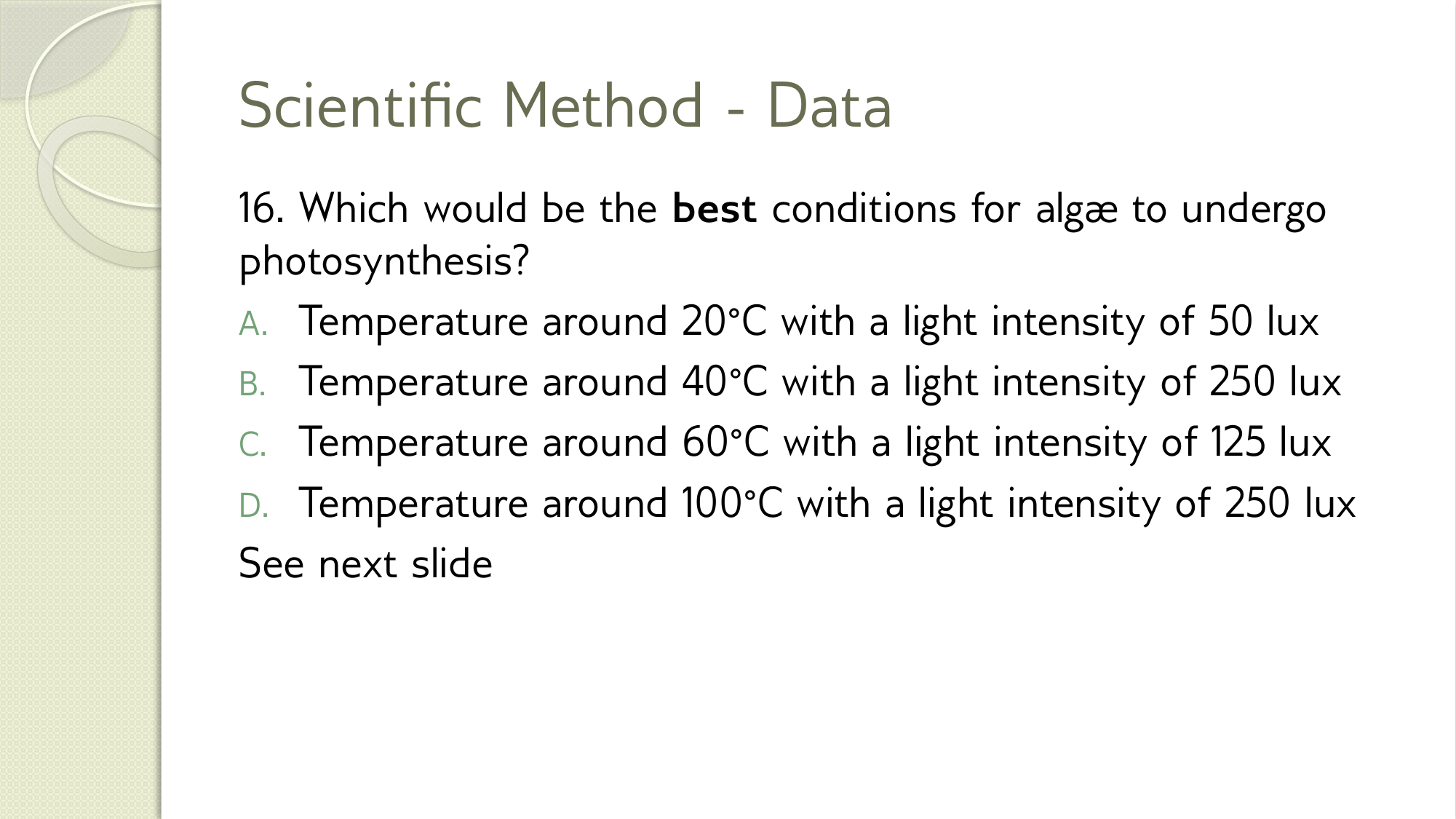

# Scientific Method - Data
16. Which would be the best conditions for algae to undergo photosynthesis?
Temperature around 20°C with a light intensity of 50 lux
Temperature around 40°C with a light intensity of 250 lux
Temperature around 60°C with a light intensity of 125 lux
Temperature around 100°C with a light intensity of 250 lux
See next slide